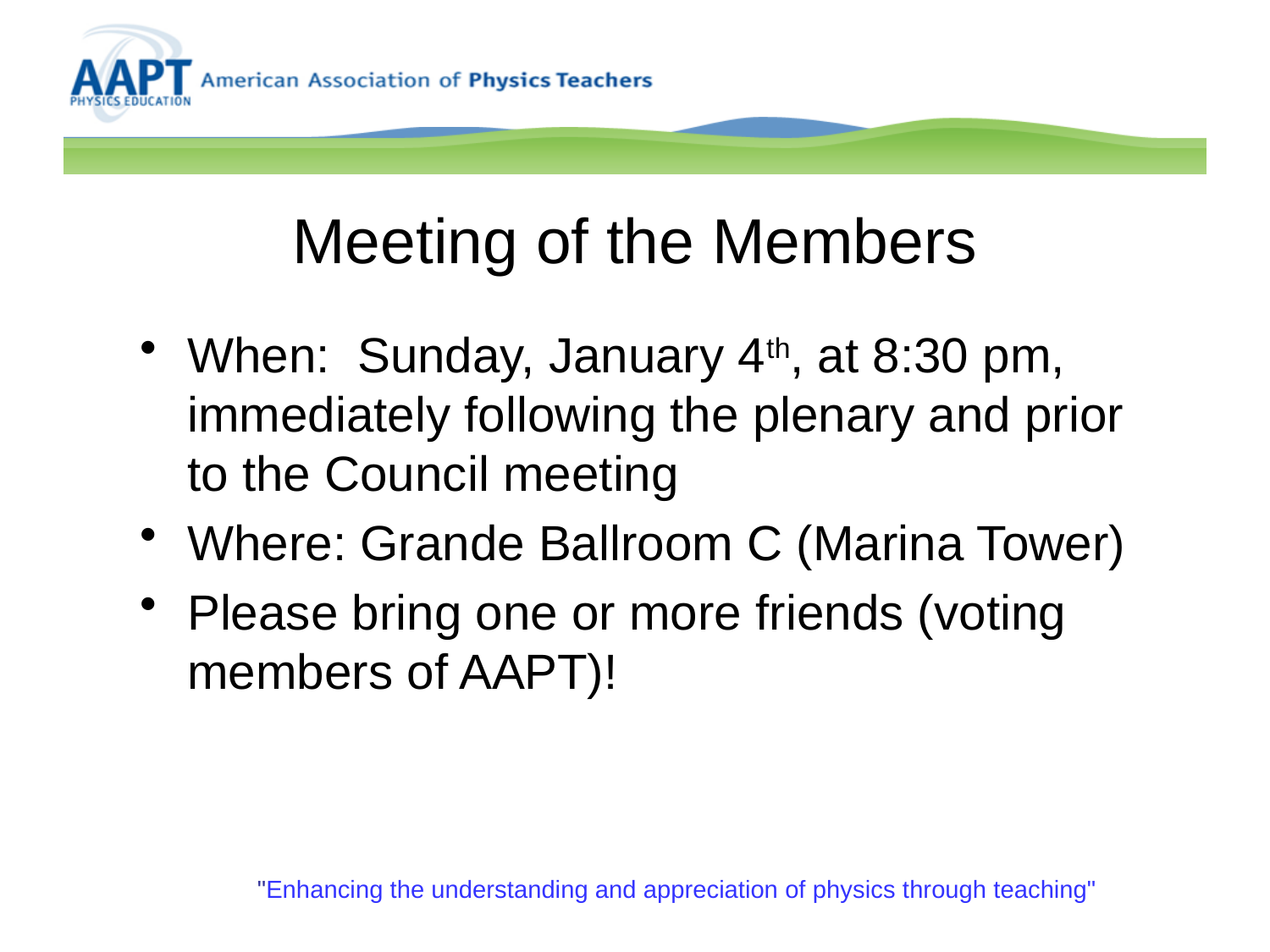

# Meeting of the Members
When:  Sunday, January 4th, at 8:30 pm, immediately following the plenary and prior to the Council meeting
Where: Grande Ballroom C (Marina Tower)
Please bring one or more friends (voting members of AAPT)!

"Enhancing the understanding and appreciation of physics through teaching"